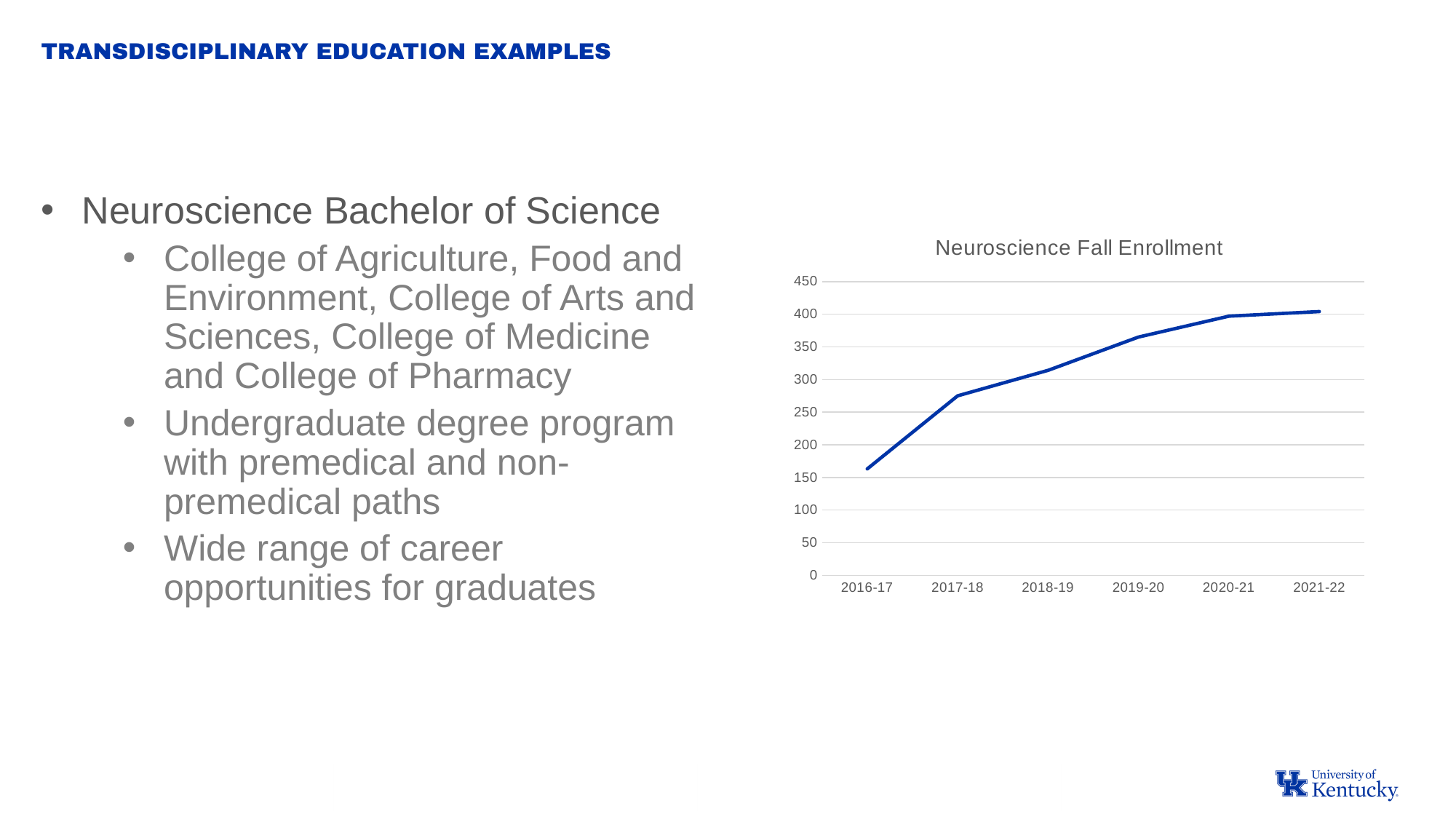

Transdisciplinary education examples
Neuroscience Bachelor of Science
College of Agriculture, Food and Environment, College of Arts and Sciences, College of Medicine and College of Pharmacy
Undergraduate degree program with premedical and non-premedical paths
Wide range of career opportunities for graduates

### Chart: Neuroscience Fall Enrollment

| Category | Enrollment |
|---|---|
| 2016-17 | 163.0 |
| 2017-18 | 275.0 |
| 2018-19 | 314.0 |
| 2019-20 | 365.0 |
| 2020-21 | 397.0 |
| 2021-22 | 404.0 |